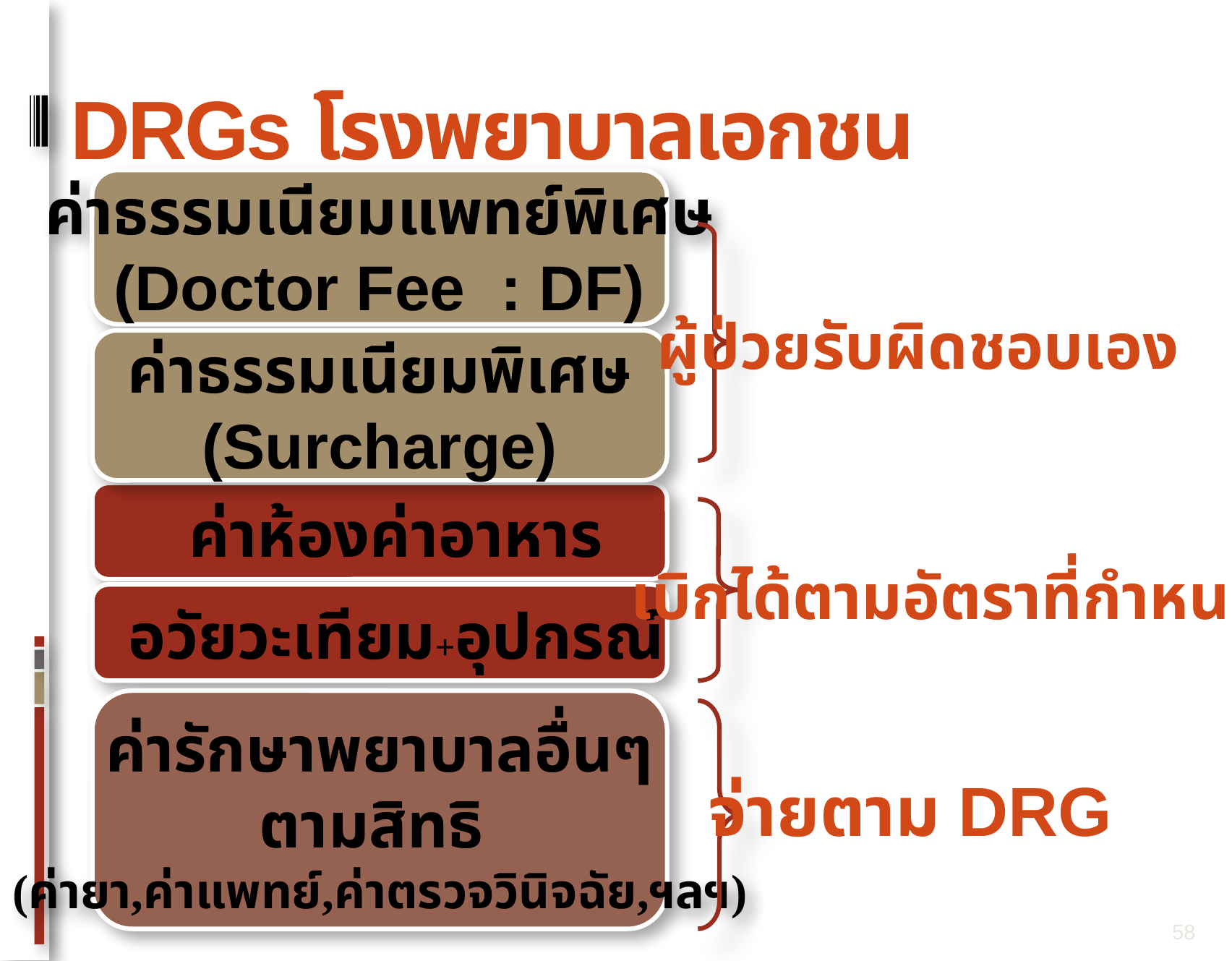

# DRGs โรงพยาบาลเอกชน
 ค่าธรรมเนียมแพทย์พิเศษ
(Doctor Fee  : DF)

ผู้ป่วยรับผิดชอบเอง
 ค่าธรรมเนียมพิเศษ
(Surcharge)
  ค่าห้องค่าอาหาร

เบิกได้ตามอัตราที่กำหนด
  อวัยวะเทียม+อุปกรณ์
ค่ารักษาพยาบาลอื่นๆ
ตามสิทธิ
(ค่ายา,ค่าแพทย์,ค่าตรวจวินิจฉัย,ฯลฯ)

จ่ายตาม DRG
58